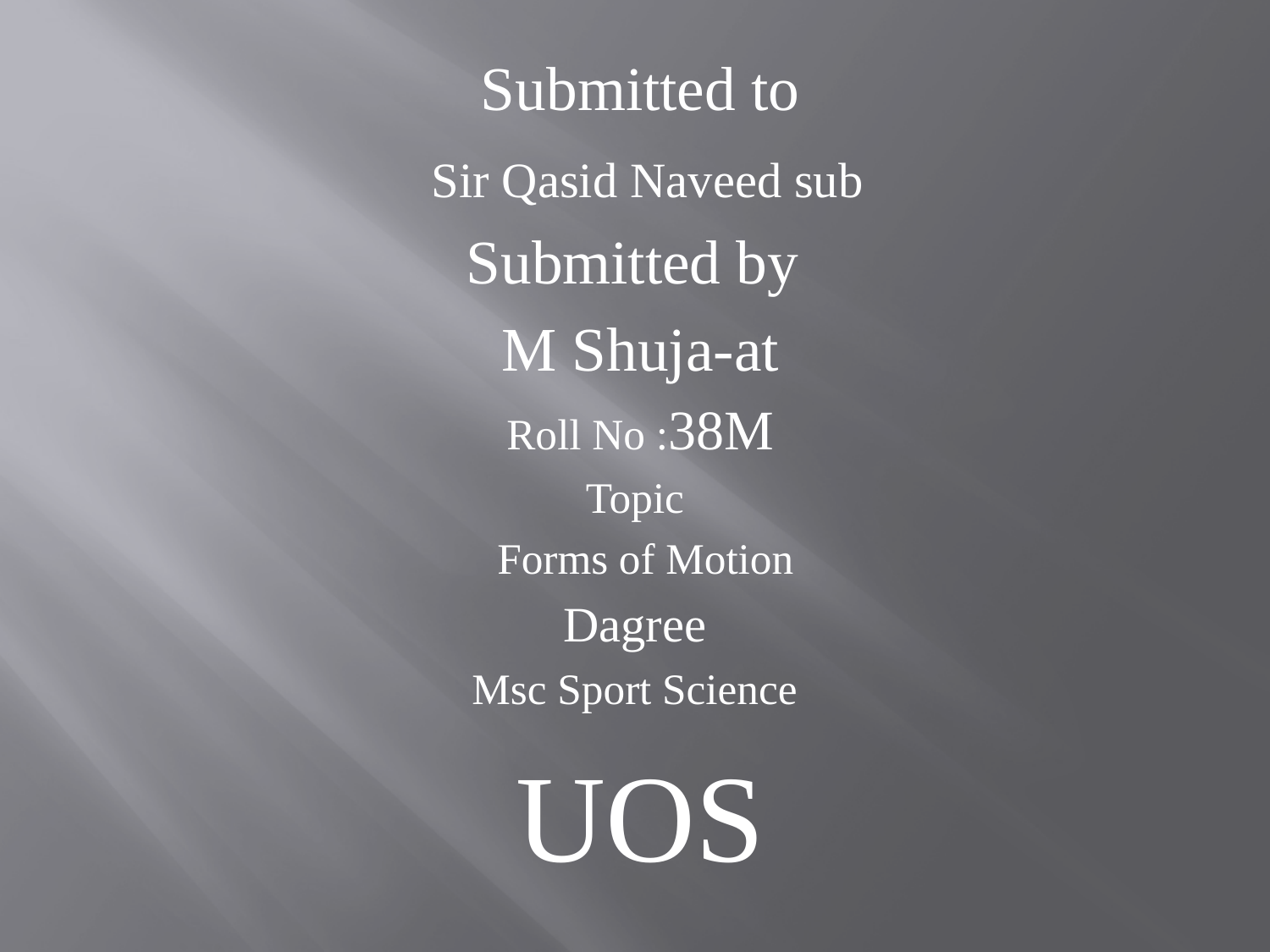

Submitted to
 Sir Qasid Naveed sub
Submitted by
M Shuja-at
Roll No :38M
Topic
 Forms of Motion
Dagree
Msc Sport Science
UOS